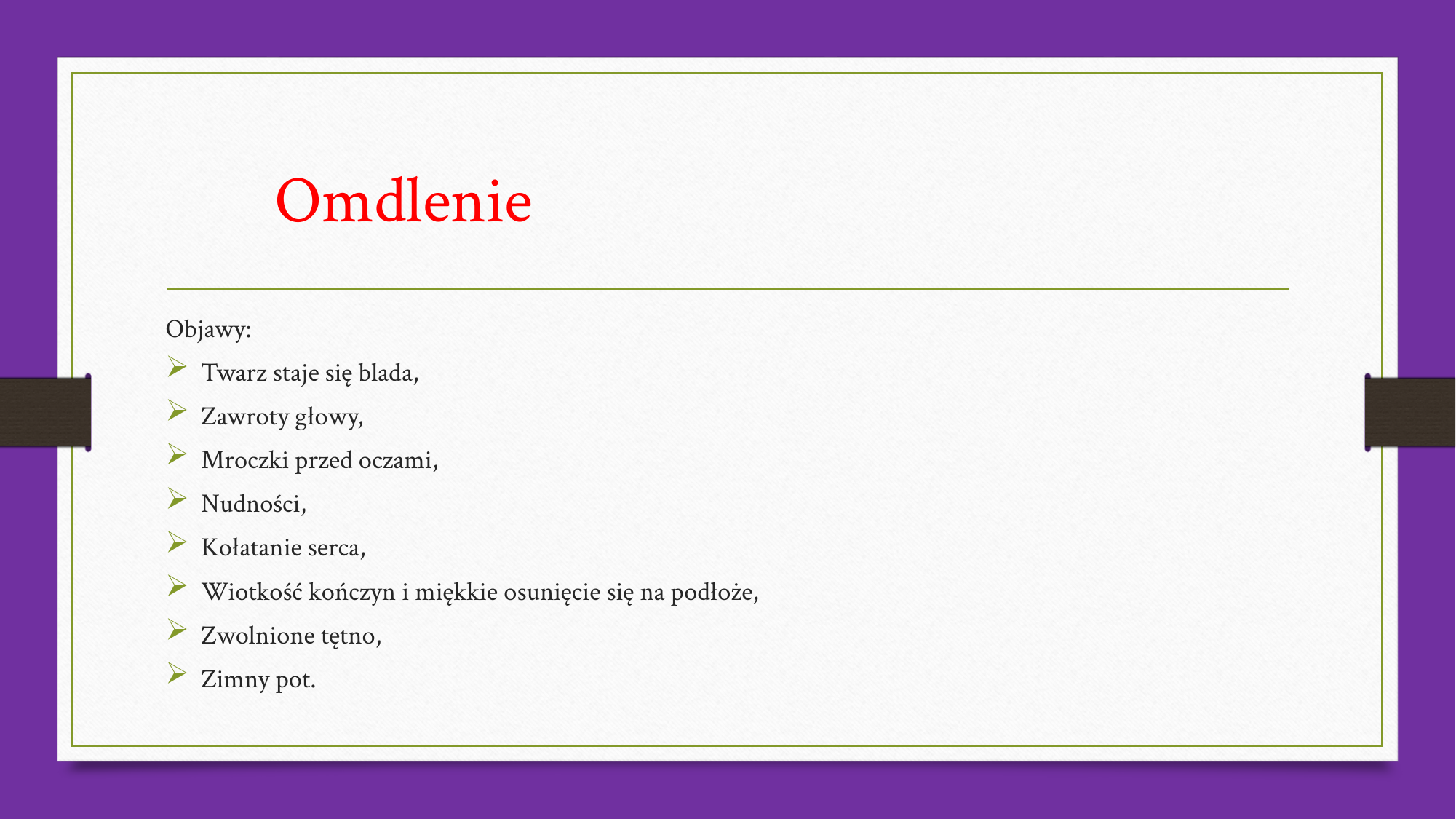

# Omdlenie
Objawy:
Twarz staje się blada,
Zawroty głowy,
Mroczki przed oczami,
Nudności,
Kołatanie serca,
Wiotkość kończyn i miękkie osunięcie się na podłoże,
Zwolnione tętno,
Zimny pot.